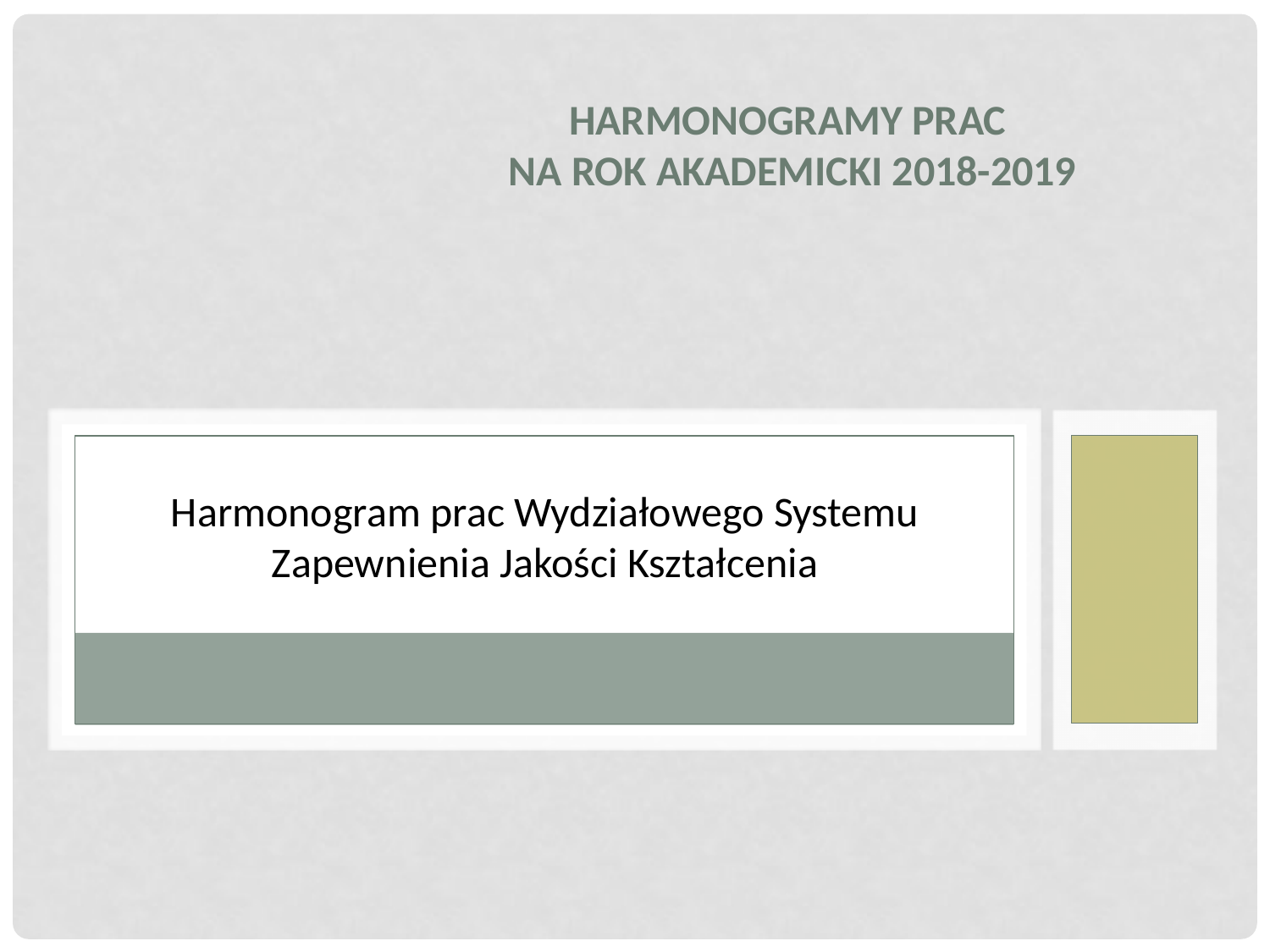

Harmonogramy prac
na rok akademicki 2018-2019
Harmonogram prac Wydziałowego Systemu Zapewnienia Jakości Kształcenia